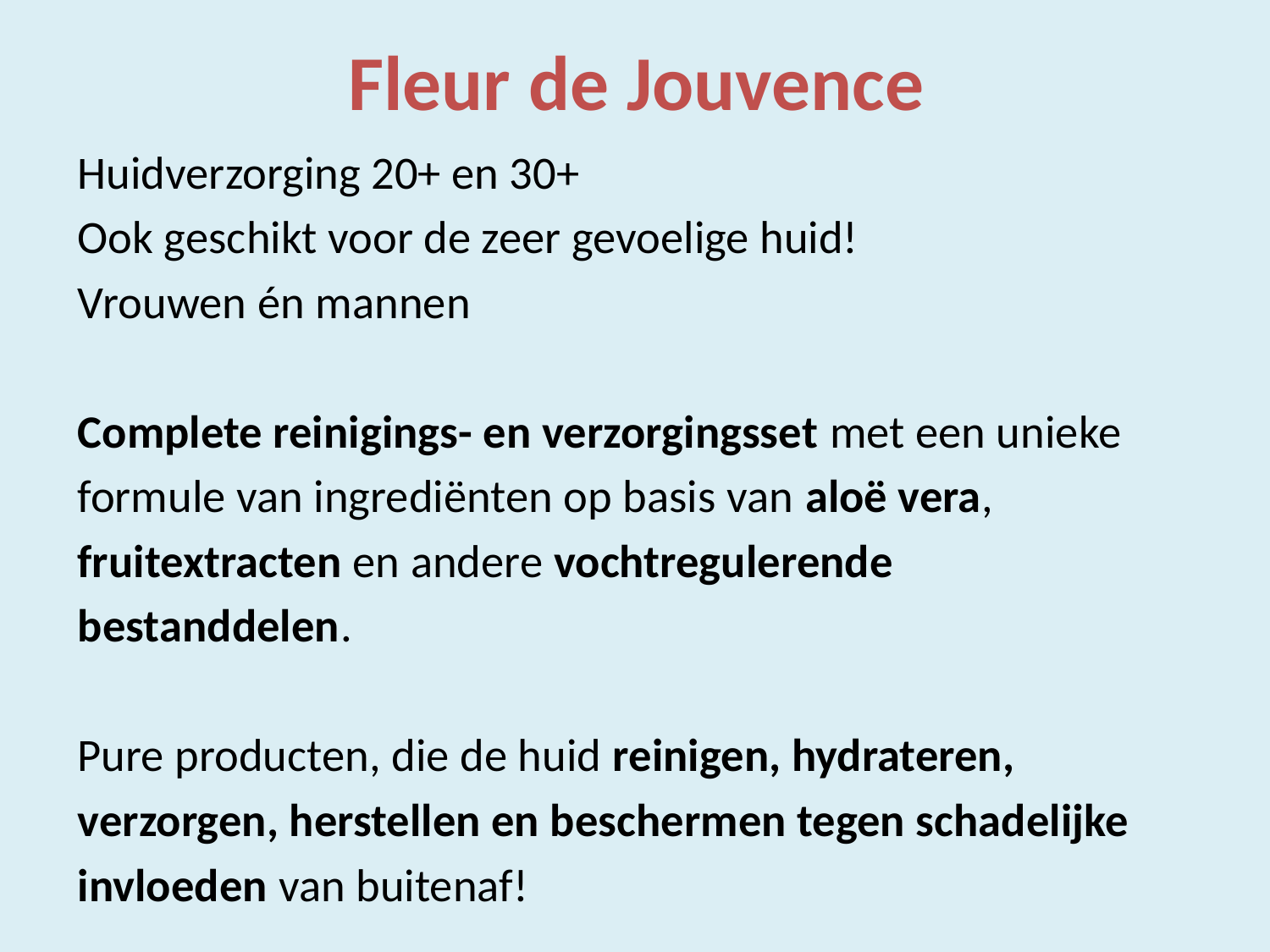

# Fleur de Jouvence
Huidverzorging 20+ en 30+
Ook geschikt voor de zeer gevoelige huid!
Vrouwen én mannen

Complete reinigings- en verzorgingsset met een unieke
formule van ingrediënten op basis van aloë vera,
fruitextracten en andere vochtregulerende
bestanddelen.

Pure producten, die de huid reinigen, hydrateren,
verzorgen, herstellen en beschermen tegen schadelijke
invloeden van buitenaf!